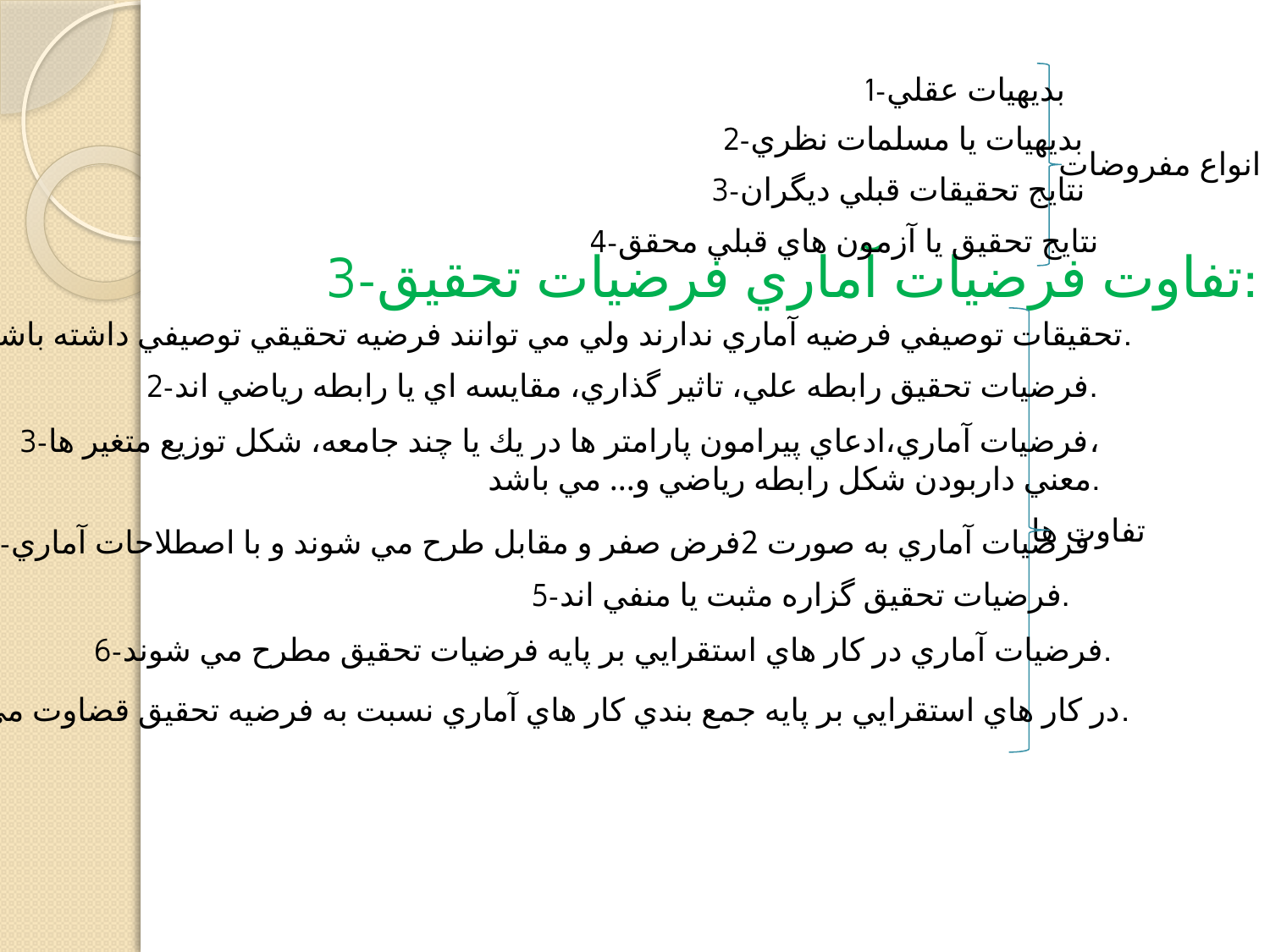

3-تفاوت فرضيات آماري فرضيات تحقيق:

1-بديهيات عقلي

2-بديهيات يا مسلمات نظري
انواع مفروضات
3-نتايج تحقيقات قبلي ديگران
4-نتايج تحقيق يا آزمون هاي قبلي محقق
1-تحقيقات توصيفي فرضيه آماري ندارند ولي مي توانند فرضيه تحقيقي توصيفي داشته باشند.

2-فرضيات تحقيق رابطه علي، تاثير گذاري، مقايسه اي يا رابطه رياضي اند.
3-فرضيات آماري،ادعاي پيرامون پارامتر ها در يك يا چند جامعه، شكل توزيع متغير ها،
معني داربودن شكل رابطه رياضي و... مي باشد.
تفاوت ها
4-فرضيات آماري به صورت 2فرض صفر و مقابل طرح مي شوند و با اصطلاحات آماري
5-فرضيات تحقيق گزاره مثبت يا منفي اند.
6-فرضيات آماري در كار هاي استقرايي بر پايه فرضيات تحقيق مطرح مي شوند.
7-در كار هاي استقرايي بر پايه جمع بندي كار هاي آماري نسبت به فرضيه تحقيق قضاوت مي شود.